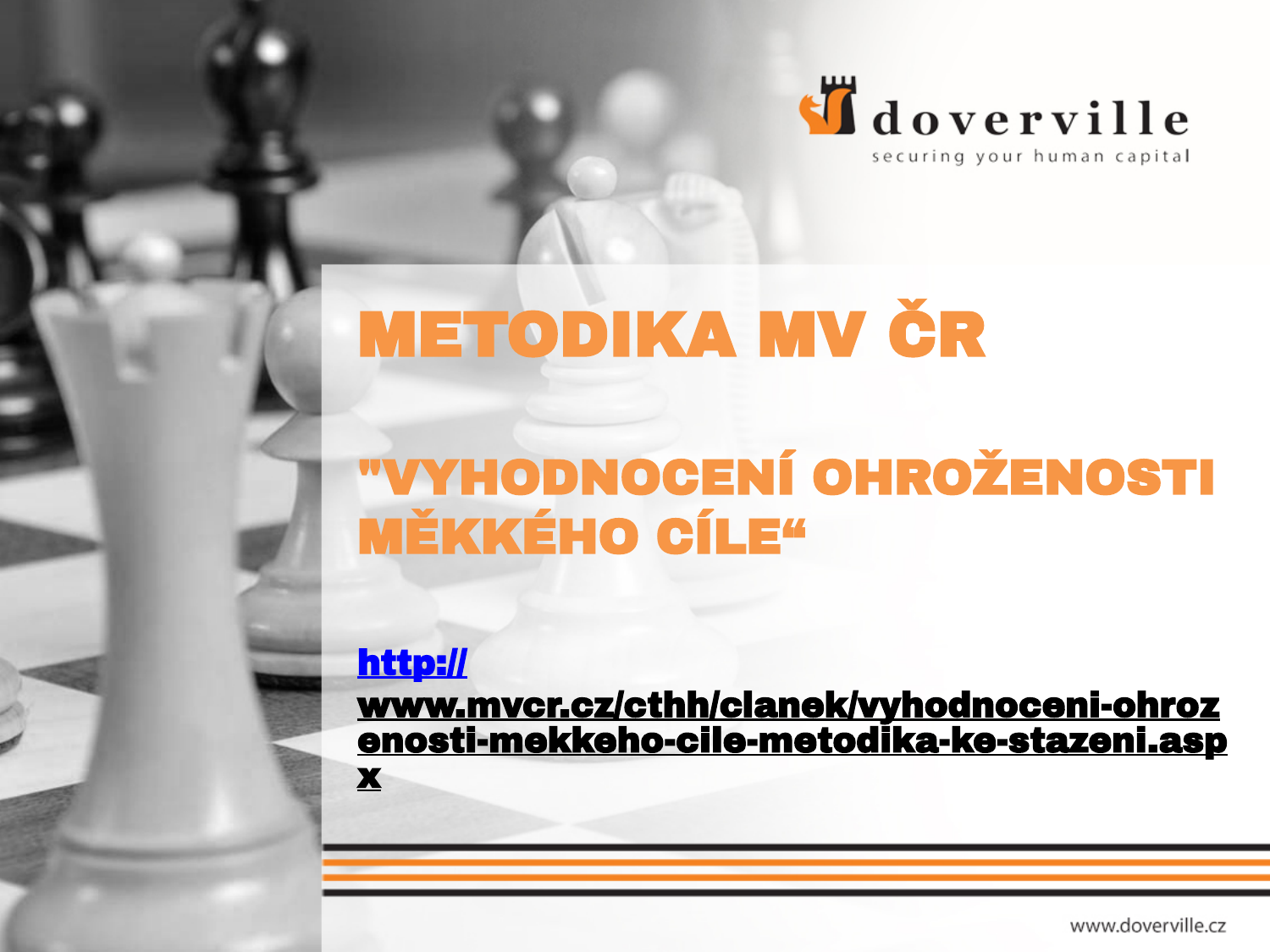

METODIKA MV ČR

"VYHODNOCENÍ OHROŽENOSTI MĚKKÉHO CÍLE“

http://www.mvcr.cz/cthh/clanek/vyhodnoceni-ohrozenosti-mekkeho-cile-metodika-ke-stazeni.aspx